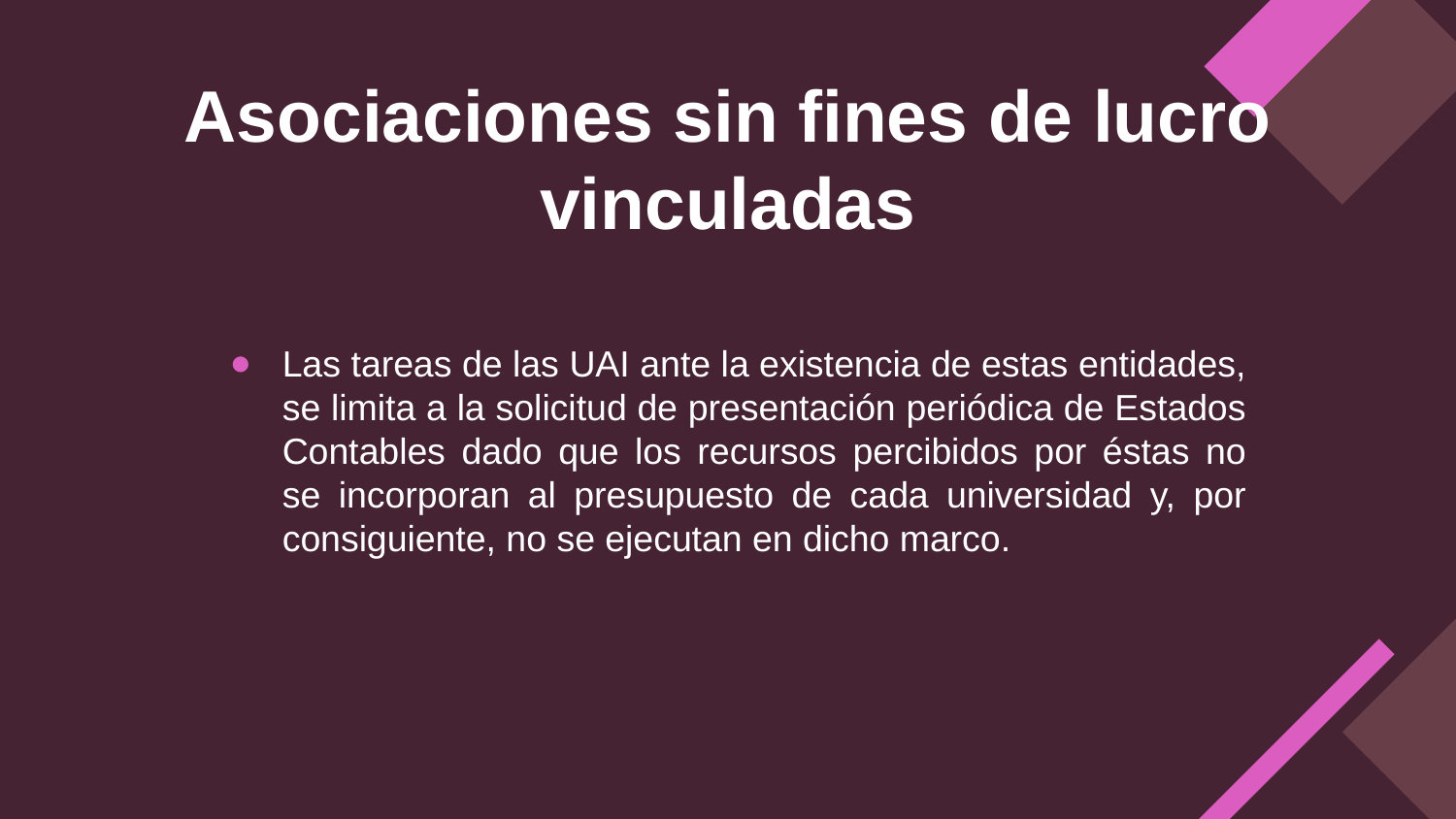

# Asociaciones sin fines de lucro vinculadas
Las tareas de las UAI ante la existencia de estas entidades, se limita a la solicitud de presentación periódica de Estados Contables dado que los recursos percibidos por éstas no se incorporan al presupuesto de cada universidad y, por consiguiente, no se ejecutan en dicho marco.